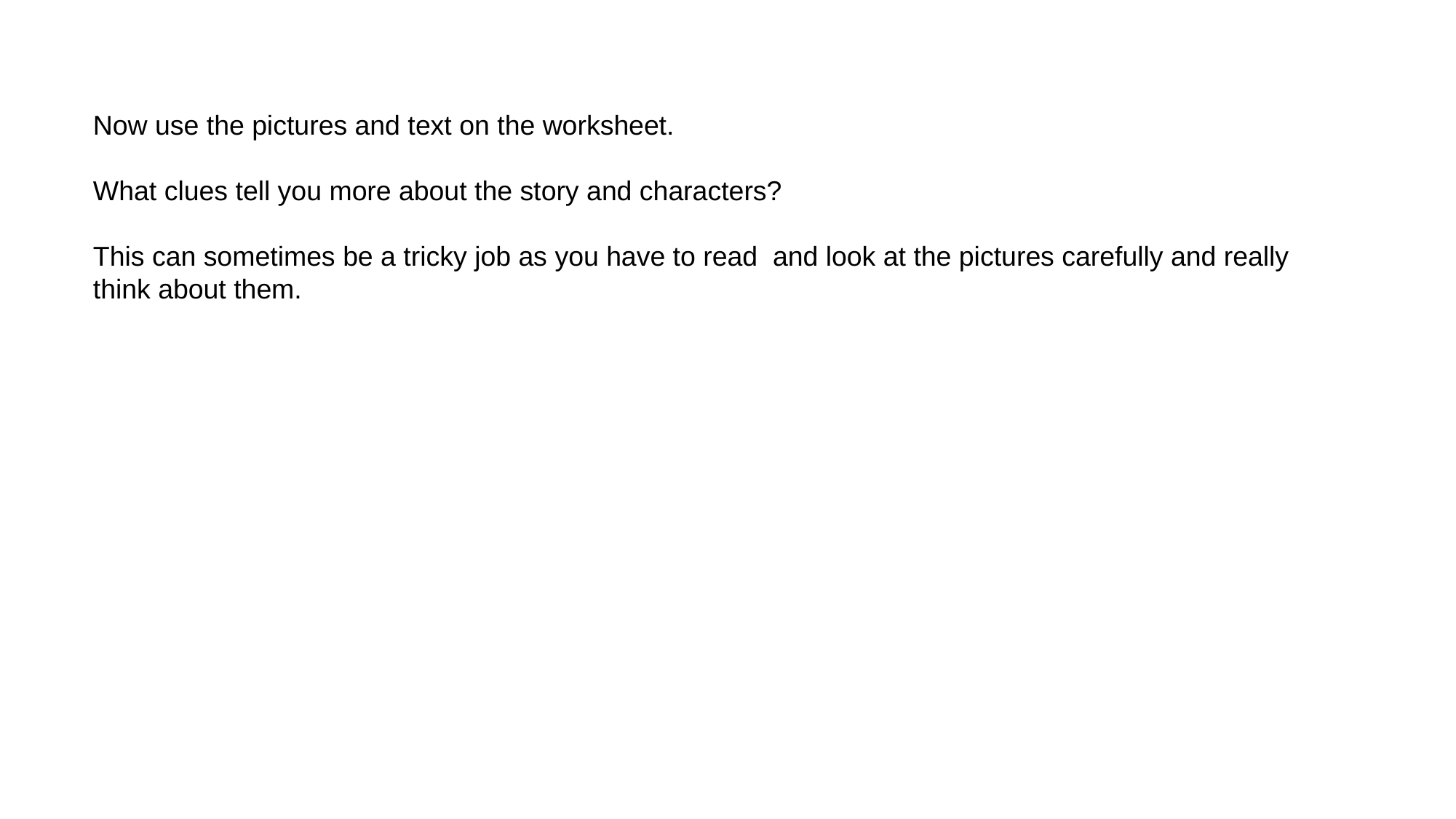

Now use the pictures and text on the worksheet.

What clues tell you more about the story and characters?

This can sometimes be a tricky job as you have to read  and look at the pictures carefully and really think about them.